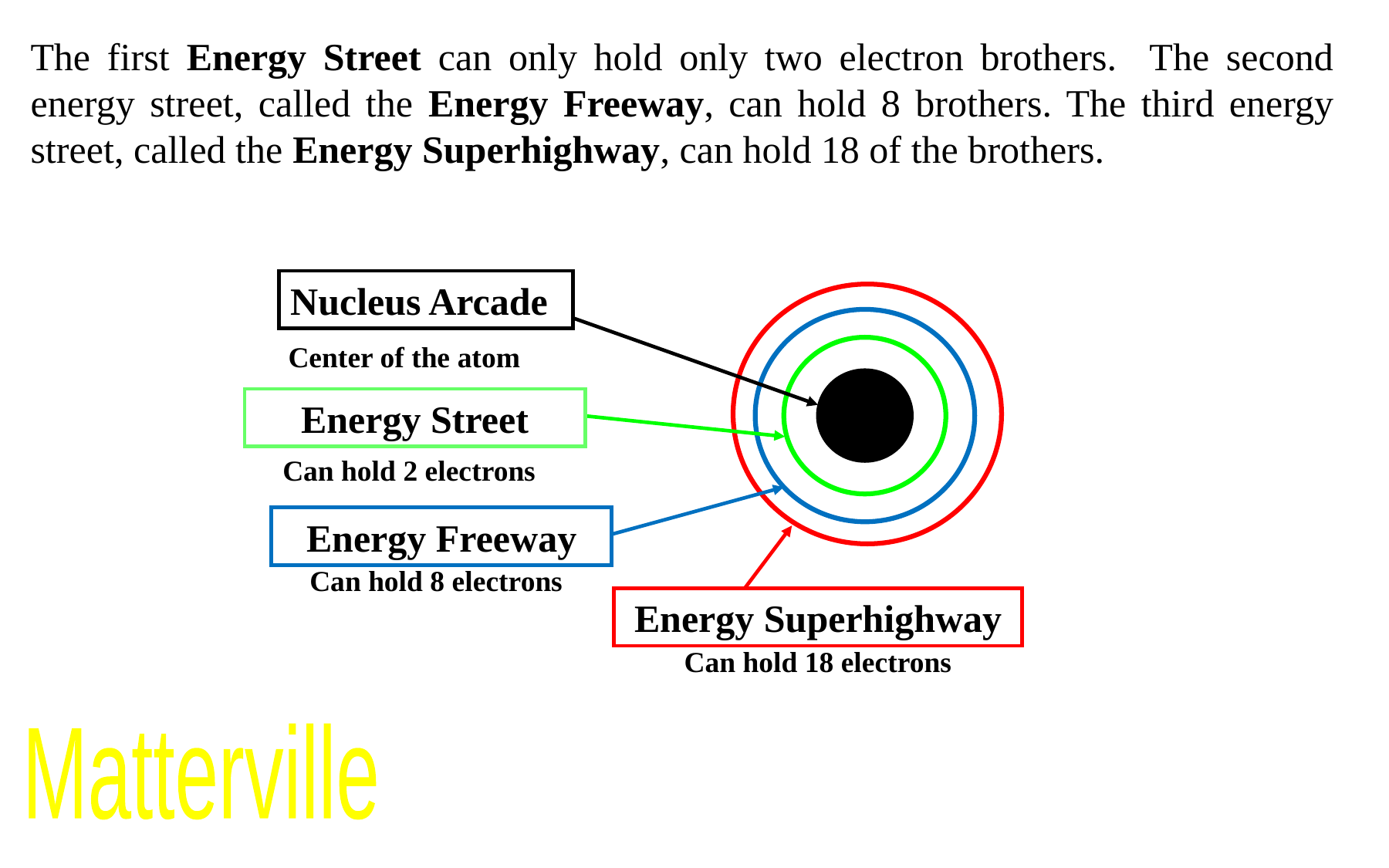

The first Energy Street can only hold only two electron brothers.  The second energy street, called the Energy Freeway, can hold 8 brothers. The third energy street, called the Energy Superhighway, can hold 18 of the brothers.
Nucleus Arcade

Center of the atom
Energy Street

Can hold 2 electrons

Energy Freeway

Can hold 8 electrons
Energy Superhighway
Can hold 18 electrons
Matterville